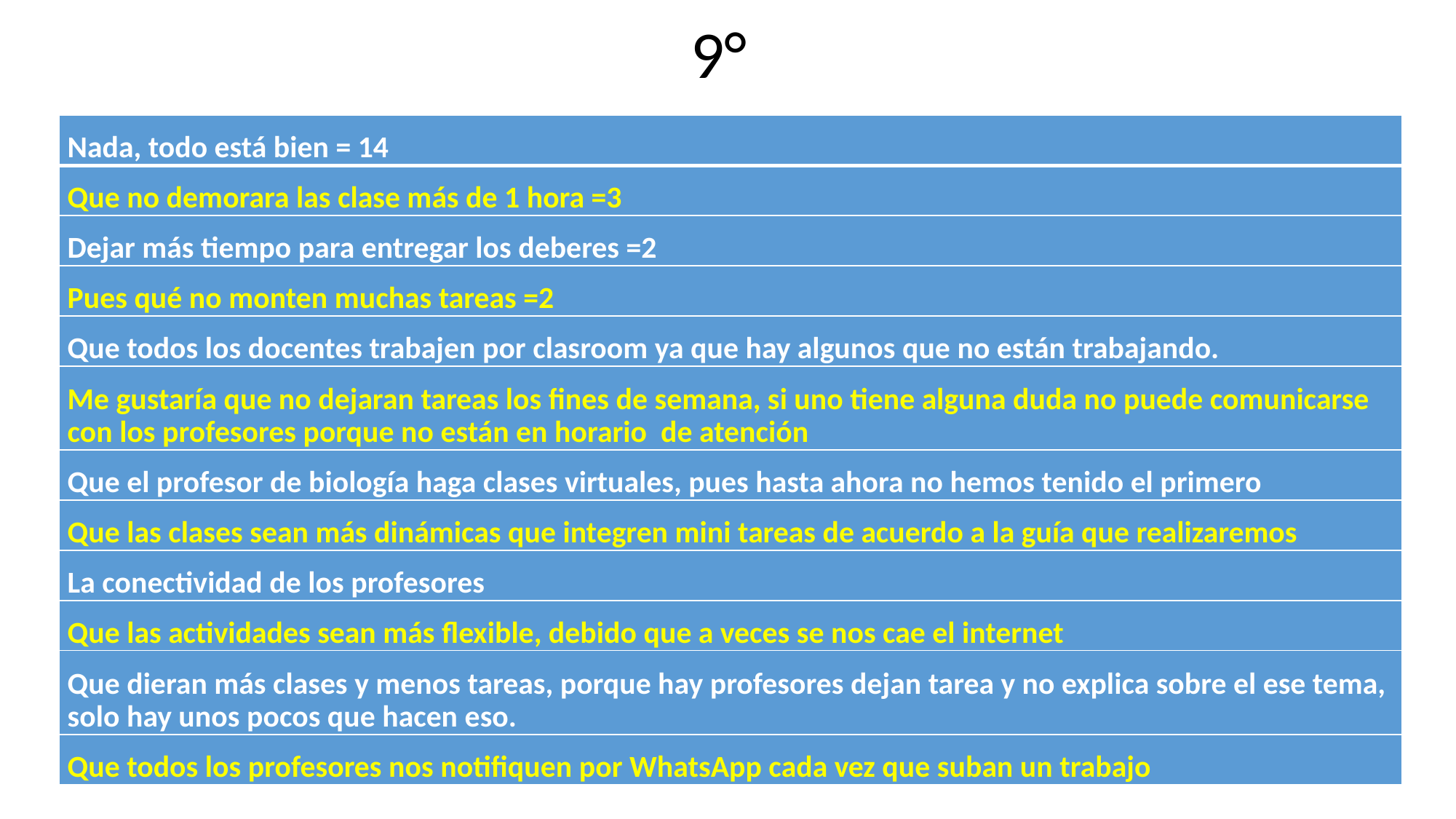

# 9°
| Nada, todo está bien = 14 |
| --- |
| Que no demorara las clase más de 1 hora =3 |
| Dejar más tiempo para entregar los deberes =2 |
| Pues qué no monten muchas tareas =2 |
| Que todos los docentes trabajen por clasroom ya que hay algunos que no están trabajando. |
| Me gustaría que no dejaran tareas los fines de semana, si uno tiene alguna duda no puede comunicarse con los profesores porque no están en horario de atención |
| Que el profesor de biología haga clases virtuales, pues hasta ahora no hemos tenido el primero |
| Que las clases sean más dinámicas que integren mini tareas de acuerdo a la guía que realizaremos |
| La conectividad de los profesores |
| Que las actividades sean más flexible, debido que a veces se nos cae el internet |
| Que dieran más clases y menos tareas, porque hay profesores dejan tarea y no explica sobre el ese tema, solo hay unos pocos que hacen eso. |
| Que todos los profesores nos notifiquen por WhatsApp cada vez que suban un trabajo |